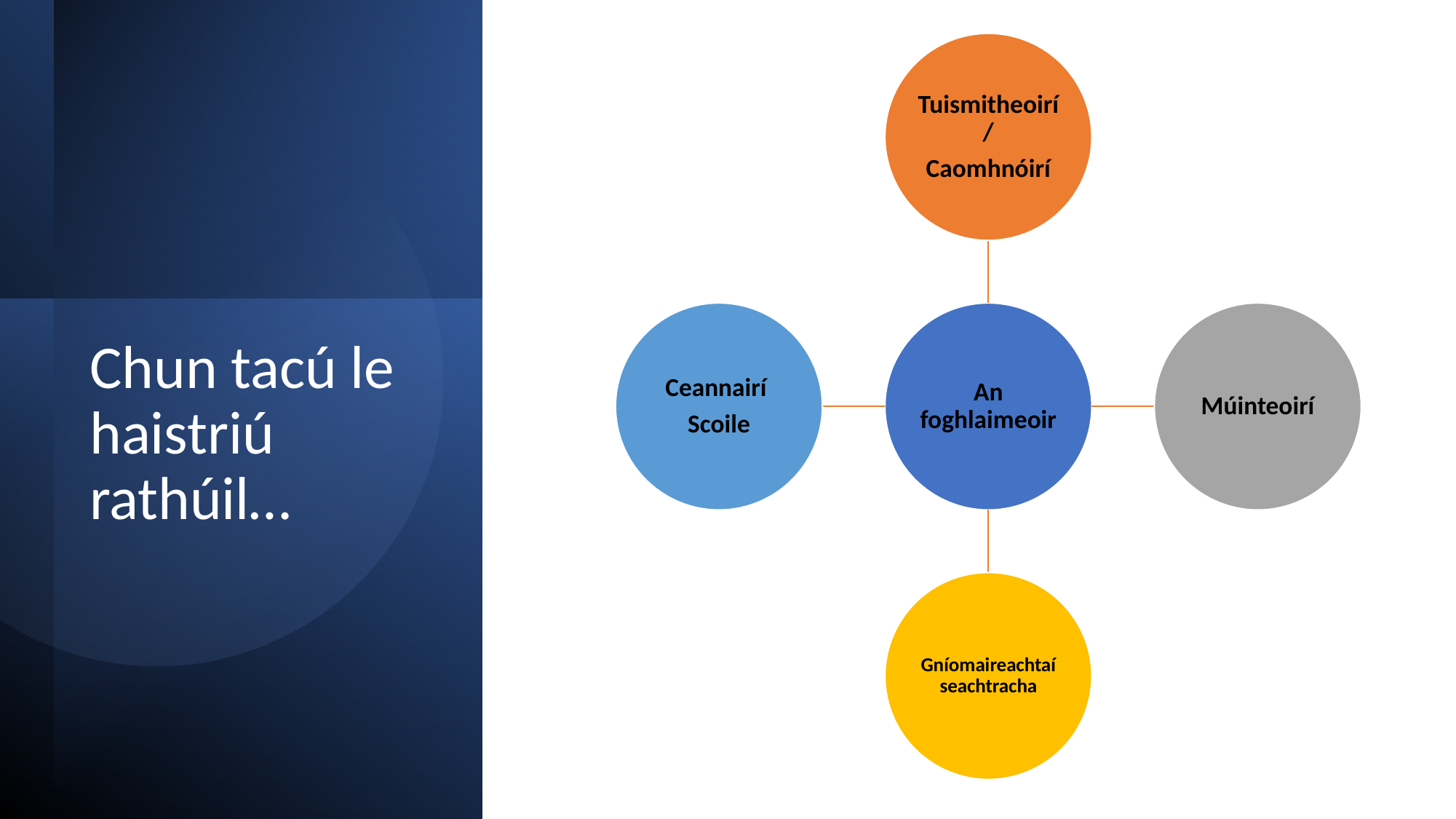

An foghlaimeoir

Tuismitheoirí/
Caomhnóirí

Múinteoirí

Gníomaireachtaí seachtracha

Ceannairí
Scoile

# Chun tacú le haistriú rathúil…